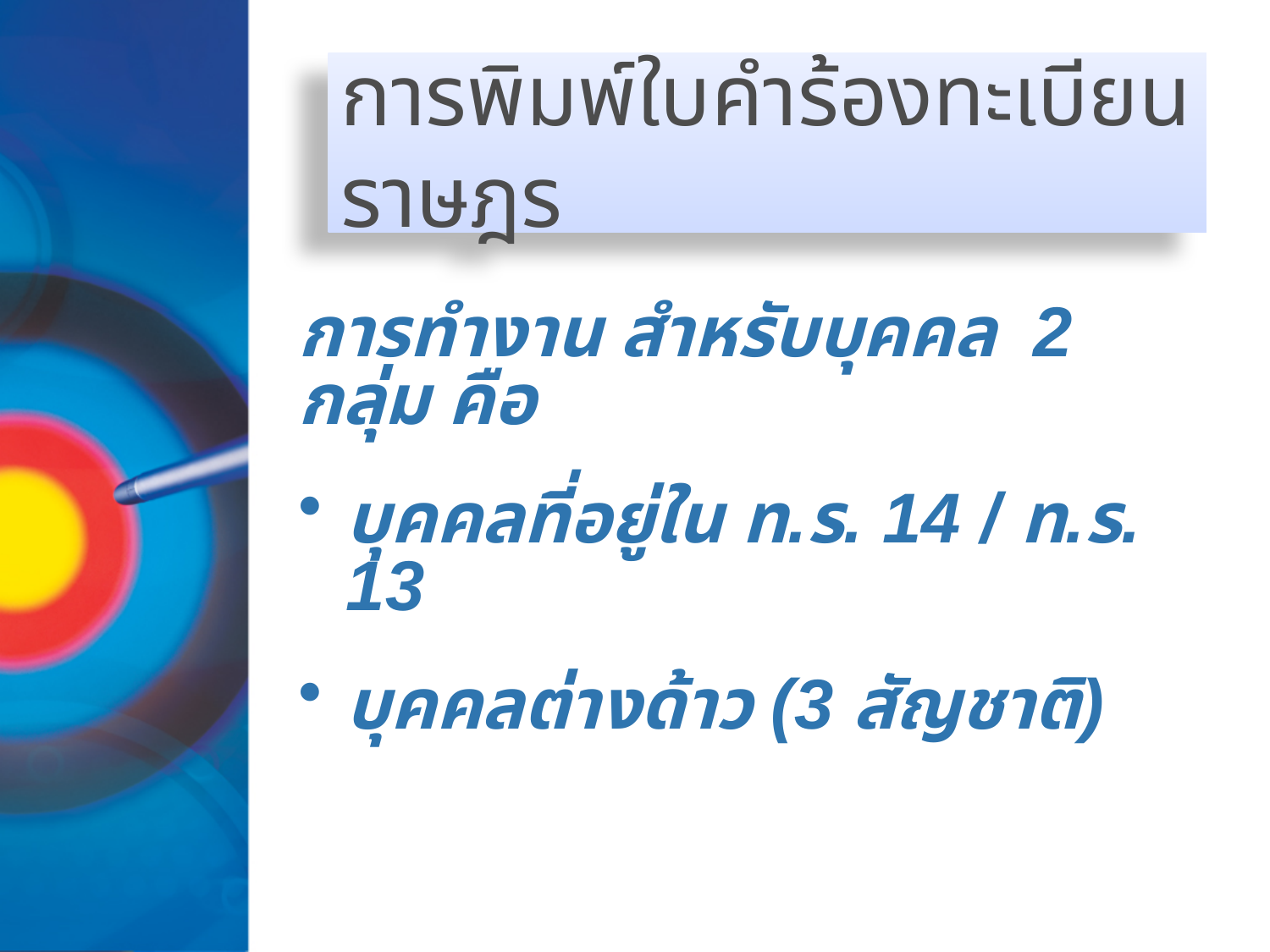

# การพิมพ์ใบคำร้องทะเบียนราษฎร
การทำงาน สำหรับบุคคล  2 กลุ่ม คือ

บุคคลที่อยู่ใน ท.ร. 14 / ท.ร. 13

บุคคลต่างด้าว (3 สัญชาติ)